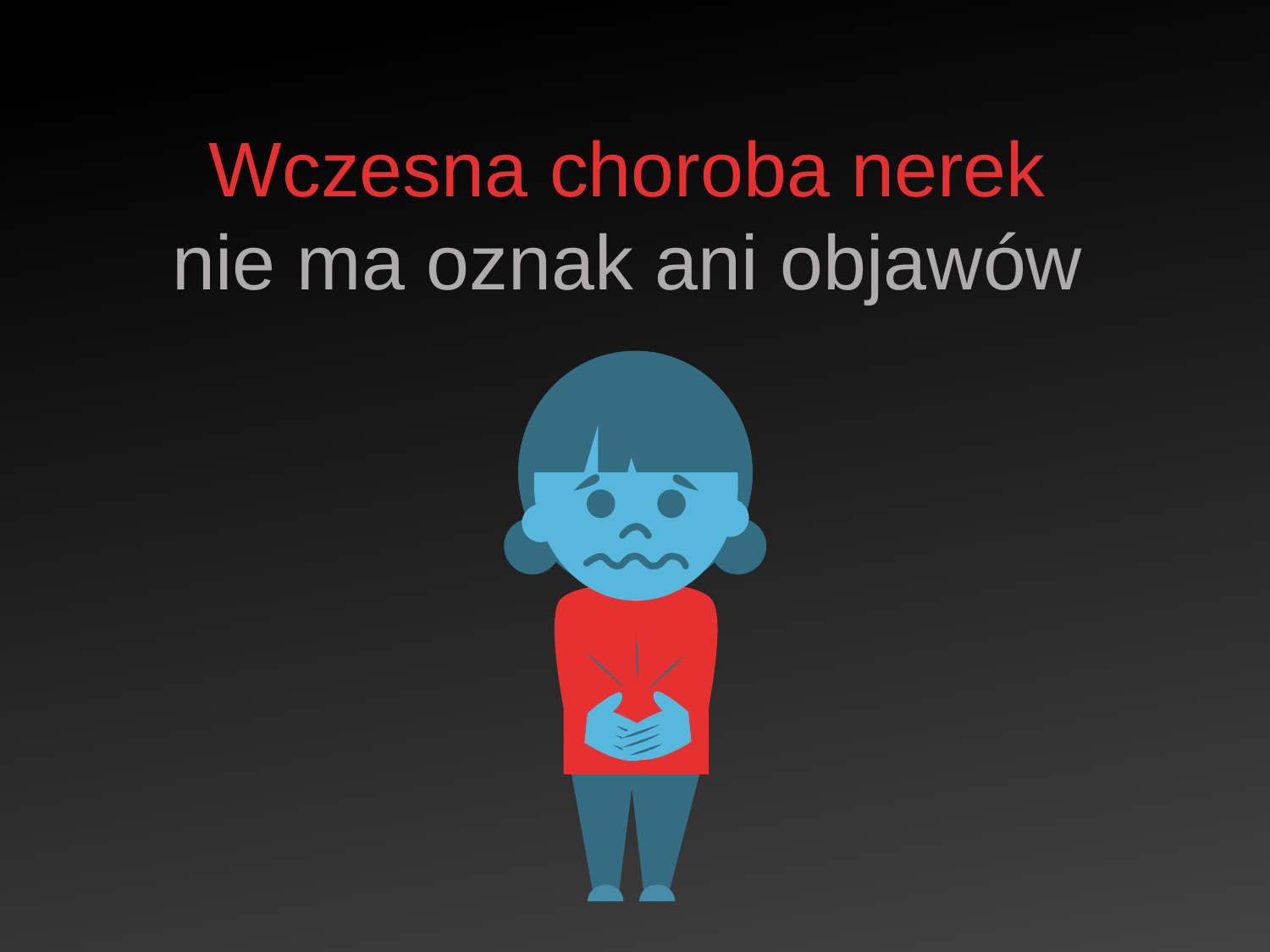

Wczesna choroba nerek
nie ma oznak ani objawów